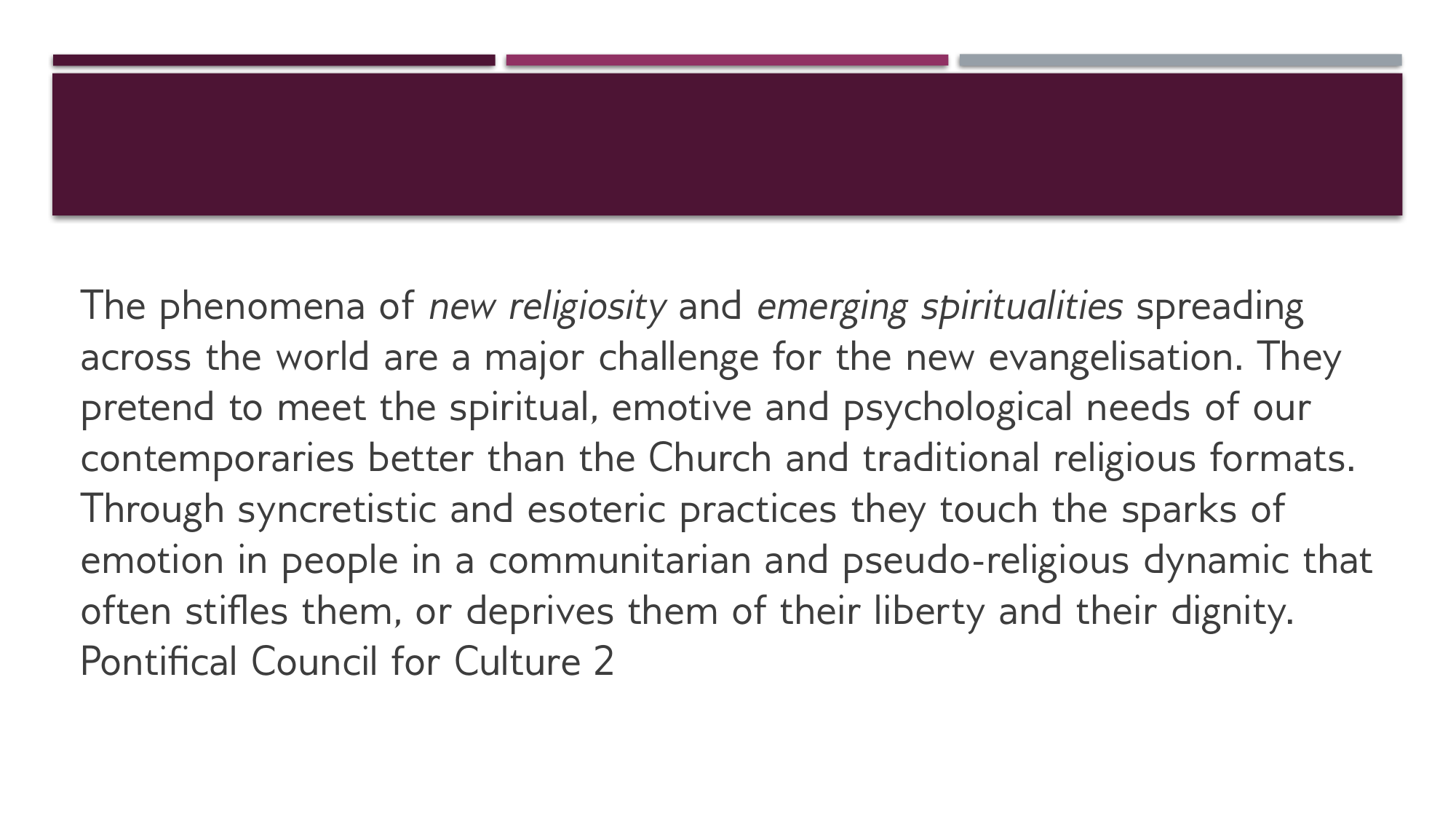

The phenomena of new religiosity and emerging spiritualities spreading across the world are a major challenge for the new evangelisation. They pretend to meet the spiritual, emotive and psychological needs of our contemporaries better than the Church and traditional religious formats. Through syncretistic and esoteric practices they touch the sparks of emotion in people in a communitarian and pseudo-religious dynamic that often stifles them, or deprives them of their liberty and their dignity.  Pontifical Council for Culture 2